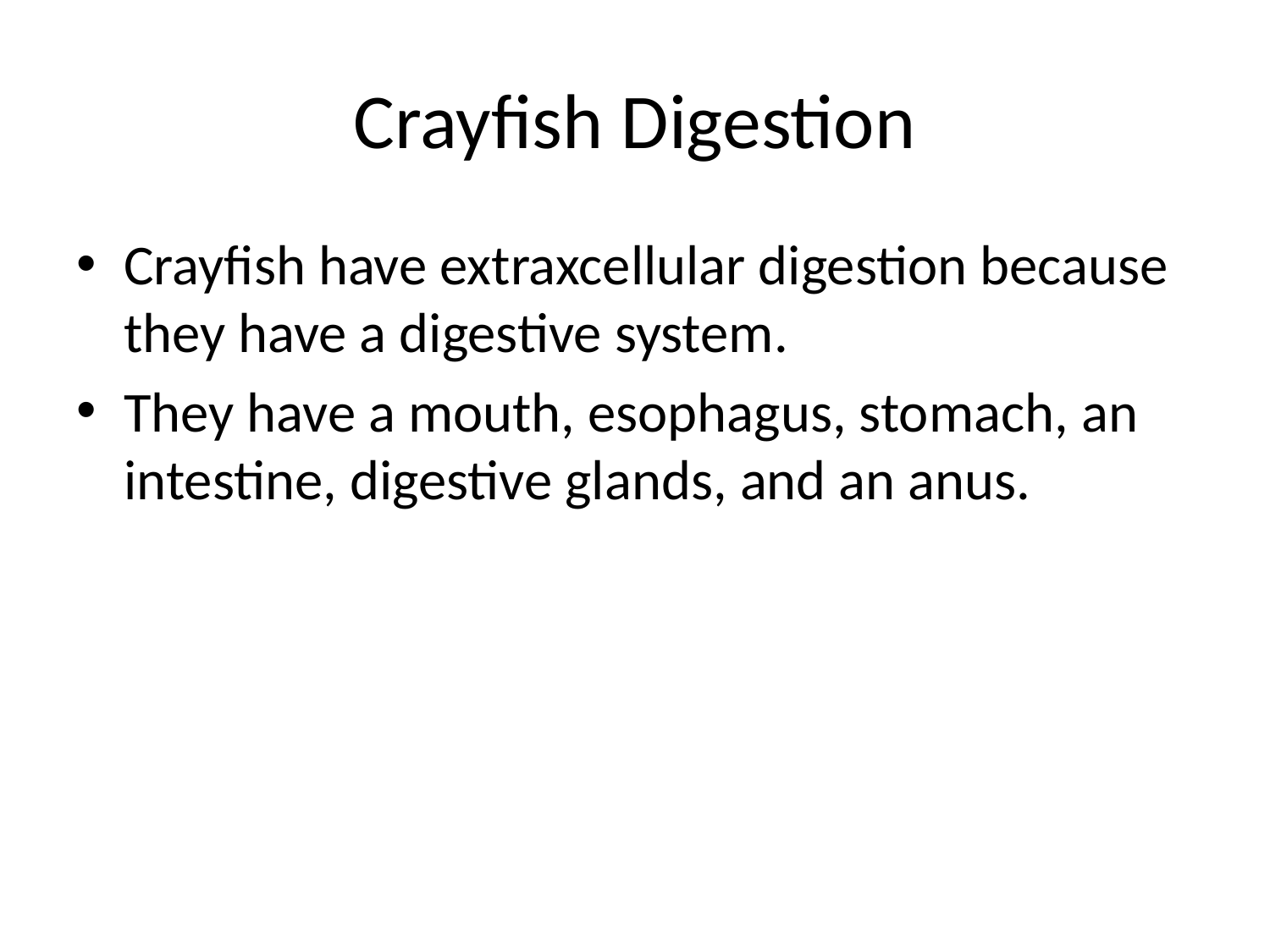

# Crayfish Digestion
Crayfish have extraxcellular digestion because they have a digestive system.
They have a mouth, esophagus, stomach, an intestine, digestive glands, and an anus.